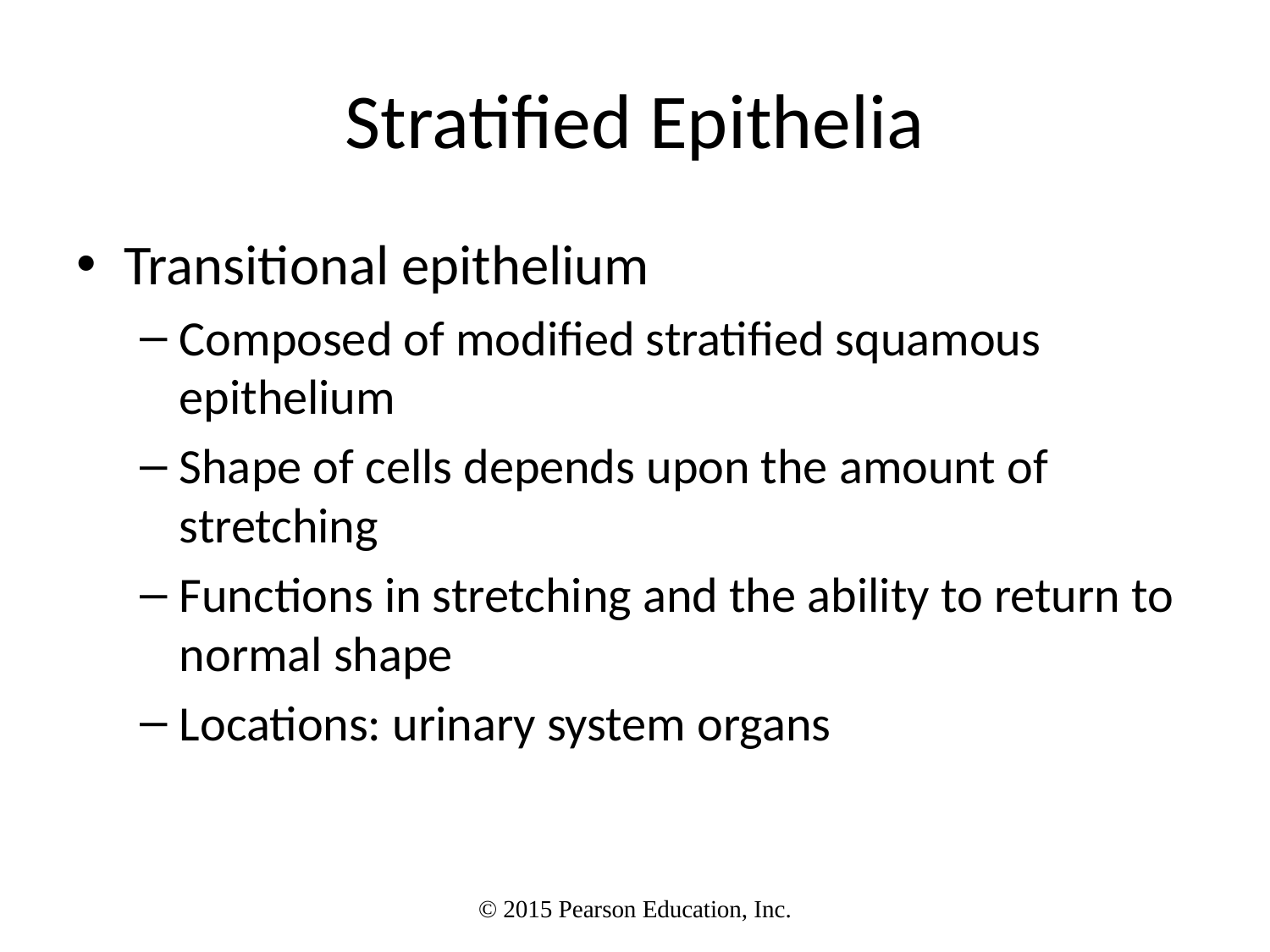

# Stratified Epithelia
Transitional epithelium
Composed of modified stratified squamous epithelium
Shape of cells depends upon the amount of stretching
Functions in stretching and the ability to return to normal shape
Locations: urinary system organs
© 2015 Pearson Education, Inc.